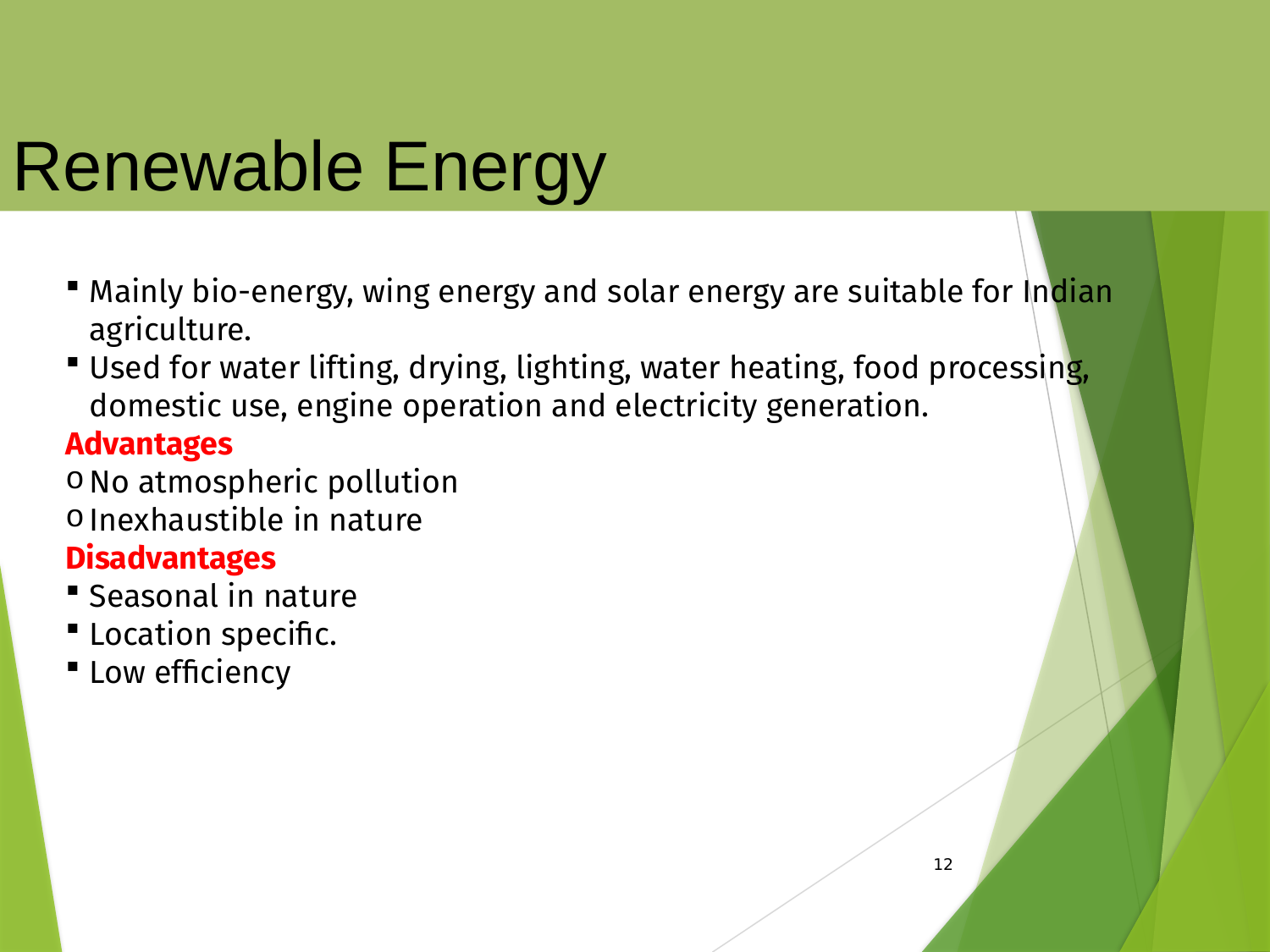

Renewable Energy
Mainly bio-energy, wing energy and solar energy are suitable for Indian agriculture.
Used for water lifting, drying, lighting, water heating, food processing, domestic use, engine operation and electricity generation.
Advantages
No atmospheric pollution
Inexhaustible in nature
Disadvantages
Seasonal in nature
Location specific.
Low efficiency
12